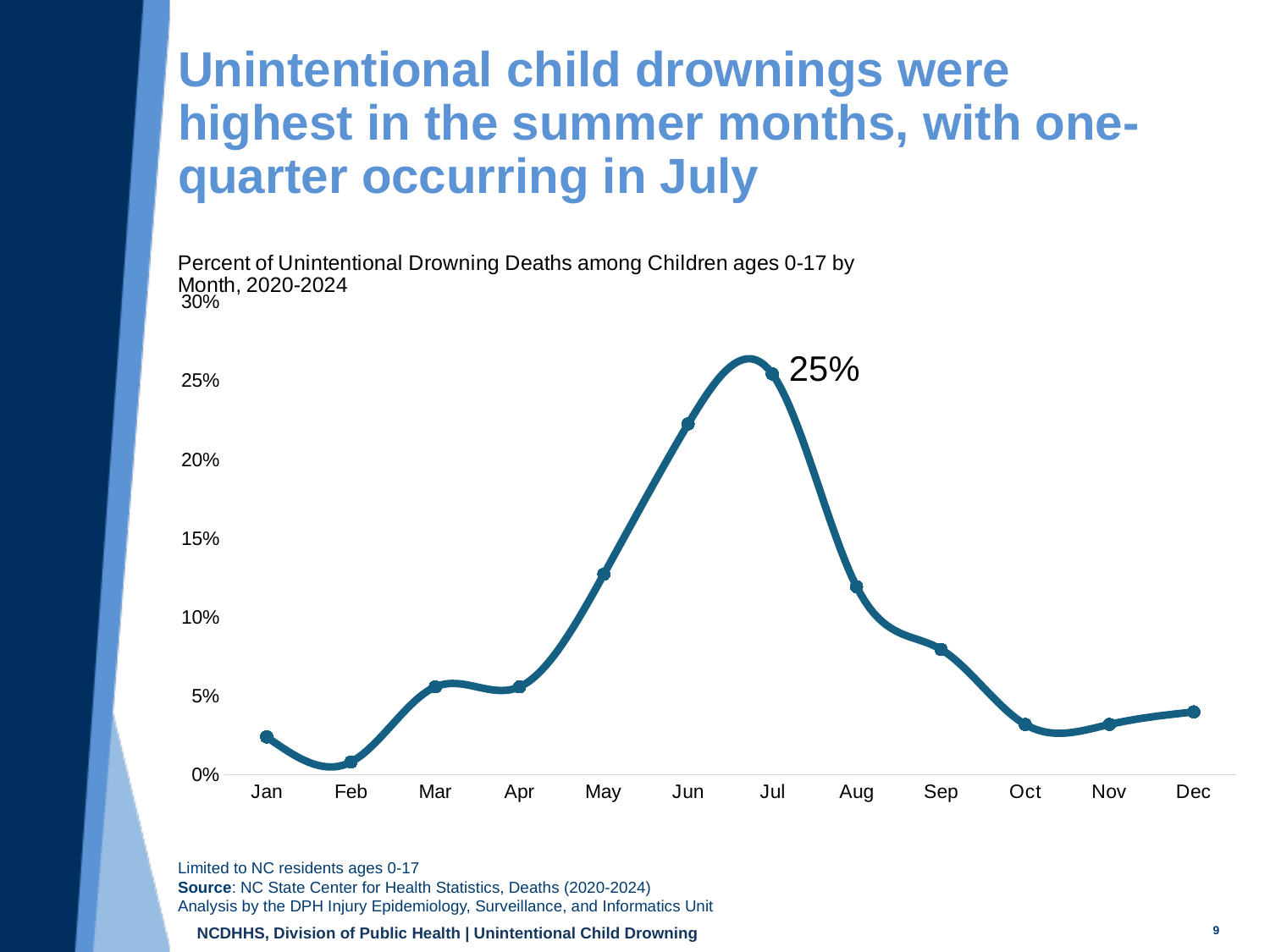

# Unintentional child drownings were highest in the summer months, with one-quarter occurring in July

### Chart

| Category |  |
|---|---|
| Jan | 0.023809523809523808 |
| Feb | 0.007936507936507936 |
| Mar | 0.05555555555555555 |
| Apr | 0.05555555555555555 |
| May | 0.12698412698412698 |
| Jun | 0.2222222222222222 |
| Jul | 0.25396825396825395 |
| Aug | 0.11904761904761904 |
| Sep | 0.07936507936507936 |
| Oct | 0.031746031746031744 |
| Nov | 0.031746031746031744 |
| Dec | 0.03968253968253968 |
Limited to NC residents ages 0-17
Source: NC State Center for Health Statistics, Deaths (2020-2024)
Analysis by the DPH Injury Epidemiology, Surveillance, and Informatics Unit
9